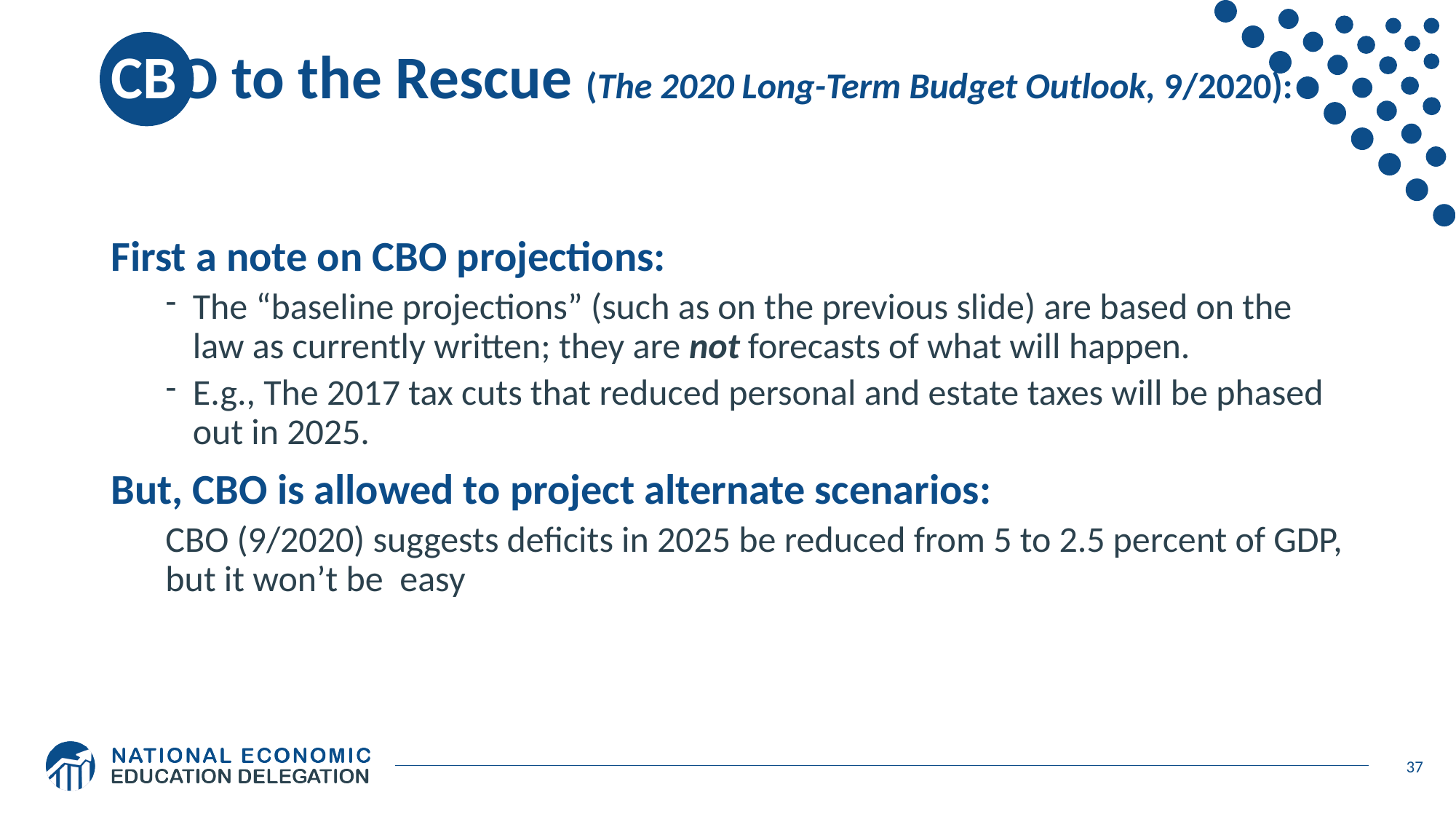

# CBO to the Rescue (The 2020 Long-Term Budget Outlook, 9/2020):
First a note on CBO projections:
The “baseline projections” (such as on the previous slide) are based on the law as currently written; they are not forecasts of what will happen.
E.g., The 2017 tax cuts that reduced personal and estate taxes will be phased out in 2025.
But, CBO is allowed to project alternate scenarios:
CBO (9/2020) suggests deficits in 2025 be reduced from 5 to 2.5 percent of GDP, but it won’t be  easy

37